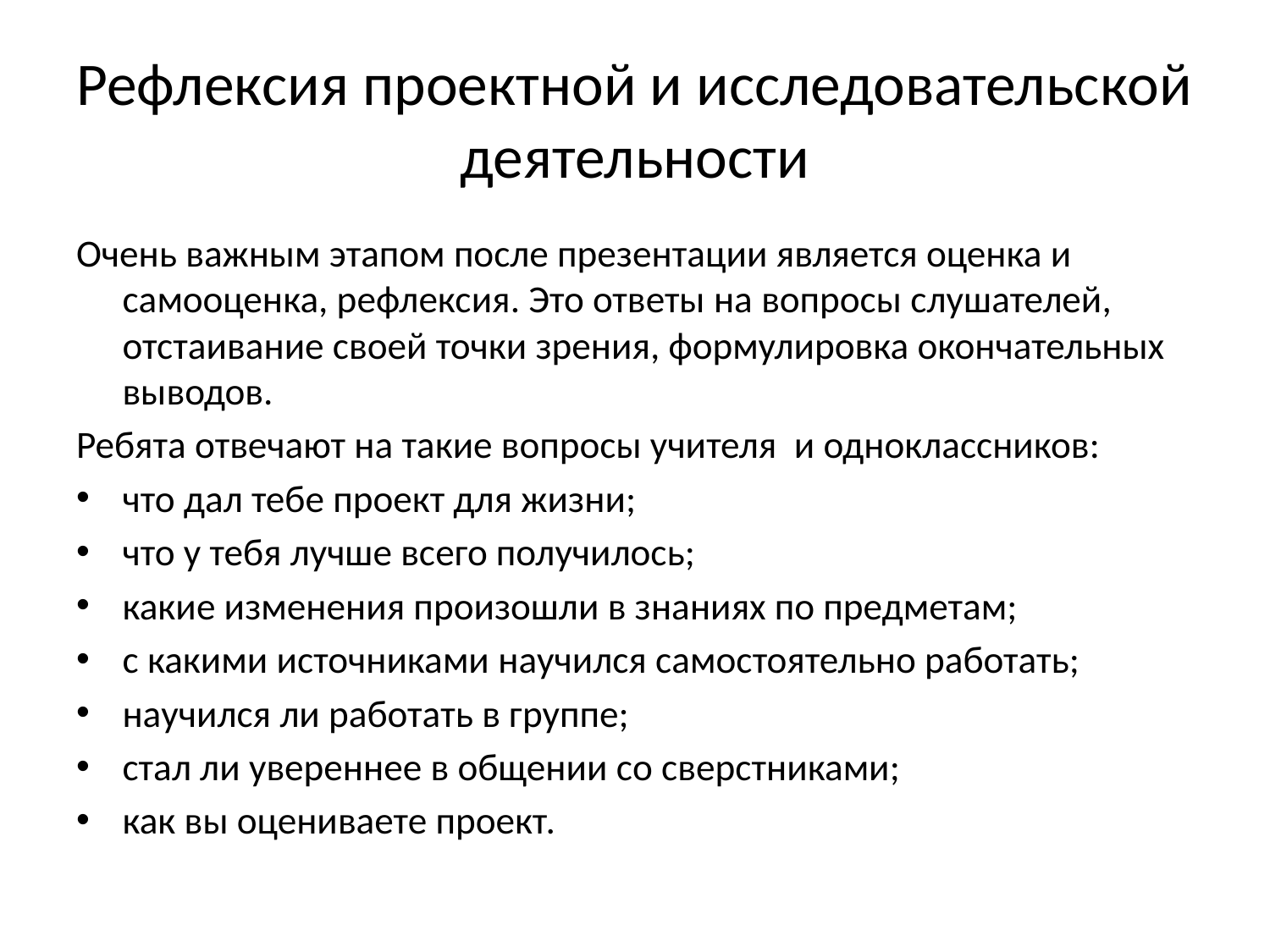

# Рефлексия проектной и исследовательской деятельности
Очень важным этапом после презентации является оценка и самооценка, рефлексия. Это ответы на вопросы слушателей, отстаивание своей точки зрения, формулировка окончательных выводов.
Ребята отвечают на такие вопросы учителя  и одноклассников:
что дал тебе проект для жизни;
что у тебя лучше всего получилось;
какие изменения произошли в знаниях по предметам;
с какими источниками научился самостоятельно работать;
научился ли работать в группе;
стал ли увереннее в общении со сверстниками;
как вы оцениваете проект.